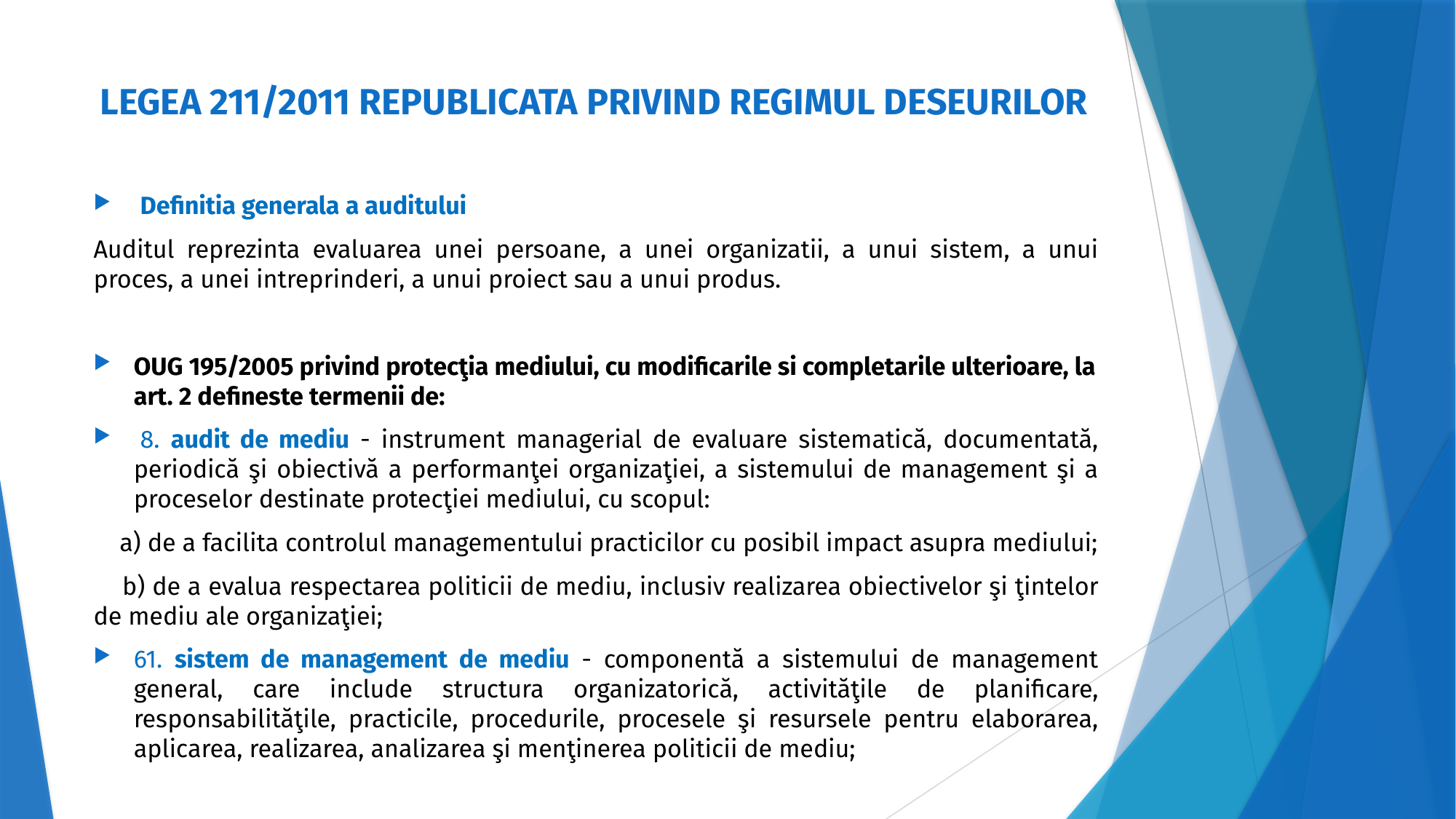

# LEGEA 211/2011 REPUBLICATA PRIVIND REGIMUL DESEURILOR
 Definitia generala a auditului
Auditul reprezinta evaluarea unei persoane, a unei organizatii, a unui sistem, a unui proces, a unei intreprinderi, a unui proiect sau a unui produs.

OUG 195/2005 privind protecţia mediului, cu modificarile si completarile ulterioare, la art. 2 defineste termenii de:
 8. audit de mediu - instrument managerial de evaluare sistematică, documentată, periodică şi obiectivă a performanţei organizaţiei, a sistemului de management şi a proceselor destinate protecţiei mediului, cu scopul:
    a) de a facilita controlul managementului practicilor cu posibil impact asupra mediului;
    b) de a evalua respectarea politicii de mediu, inclusiv realizarea obiectivelor şi ţintelor de mediu ale organizaţiei;
61. sistem de management de mediu - componentă a sistemului de management general, care include structura organizatorică, activităţile de planificare, responsabilităţile, practicile, procedurile, procesele şi resursele pentru elaborarea, aplicarea, realizarea, analizarea şi menţinerea politicii de mediu;